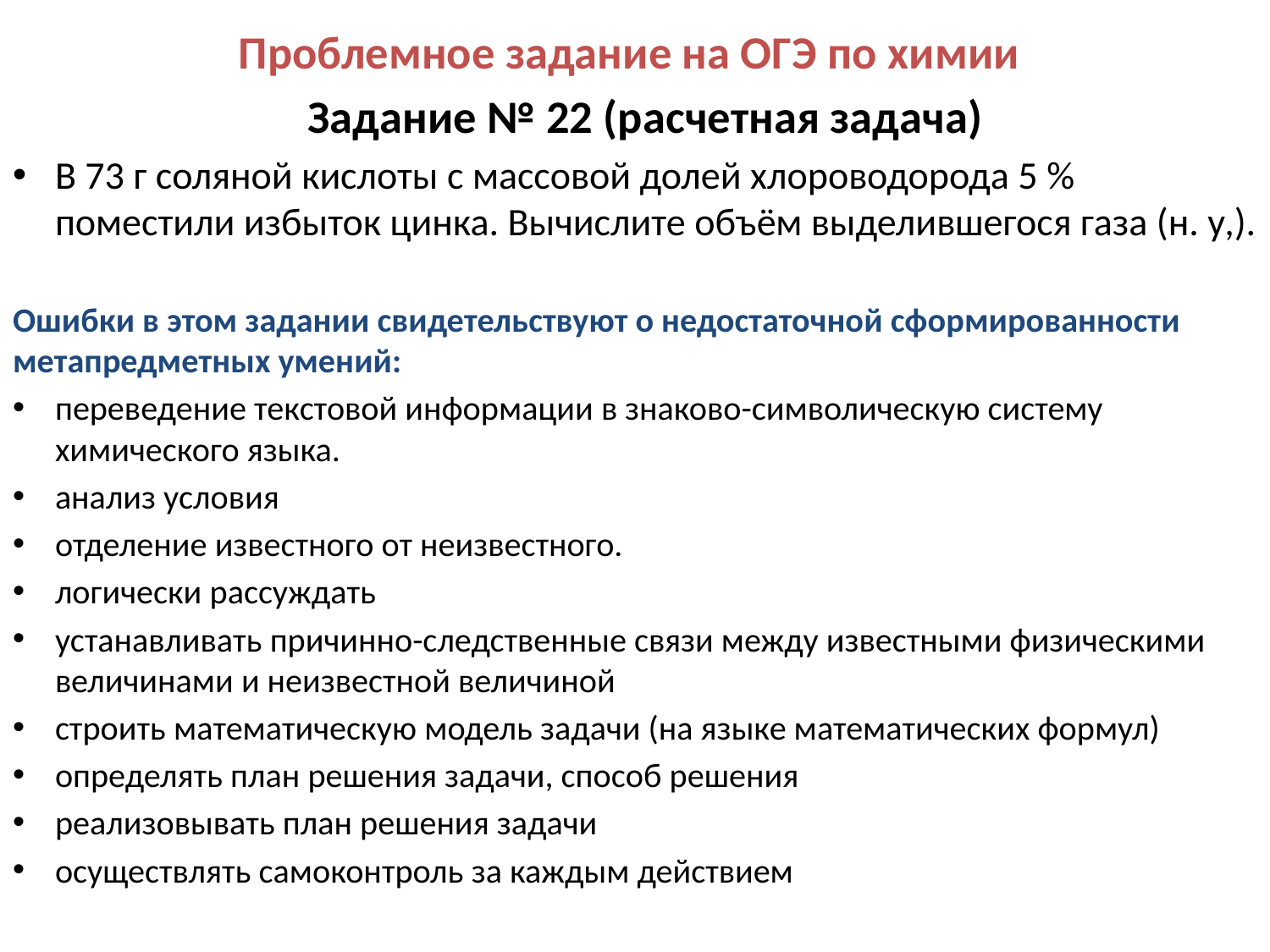

Проблемное задание на ОГЭ по химии
  Задание № 22 (расчетная задача)
В 73 г соляной кислоты с массовой долей хлороводорода 5 % поместили избыток цинка. Вычислите объём выделившегося газа (н. у,).

Ошибки в этом задании свидетельствуют о недостаточной сформированности метапредметных умений:
переведение текстовой информации в знаково-символическую систему химического языка.
анализ условия
отделение известного от неизвестного.
логически рассуждать
устанавливать причинно-следственные связи между известными физическими величинами и неизвестной величиной
строить математическую модель задачи (на языке математических формул)
определять план решения задачи, способ решения
реализовывать план решения задачи
осуществлять самоконтроль за каждым действием